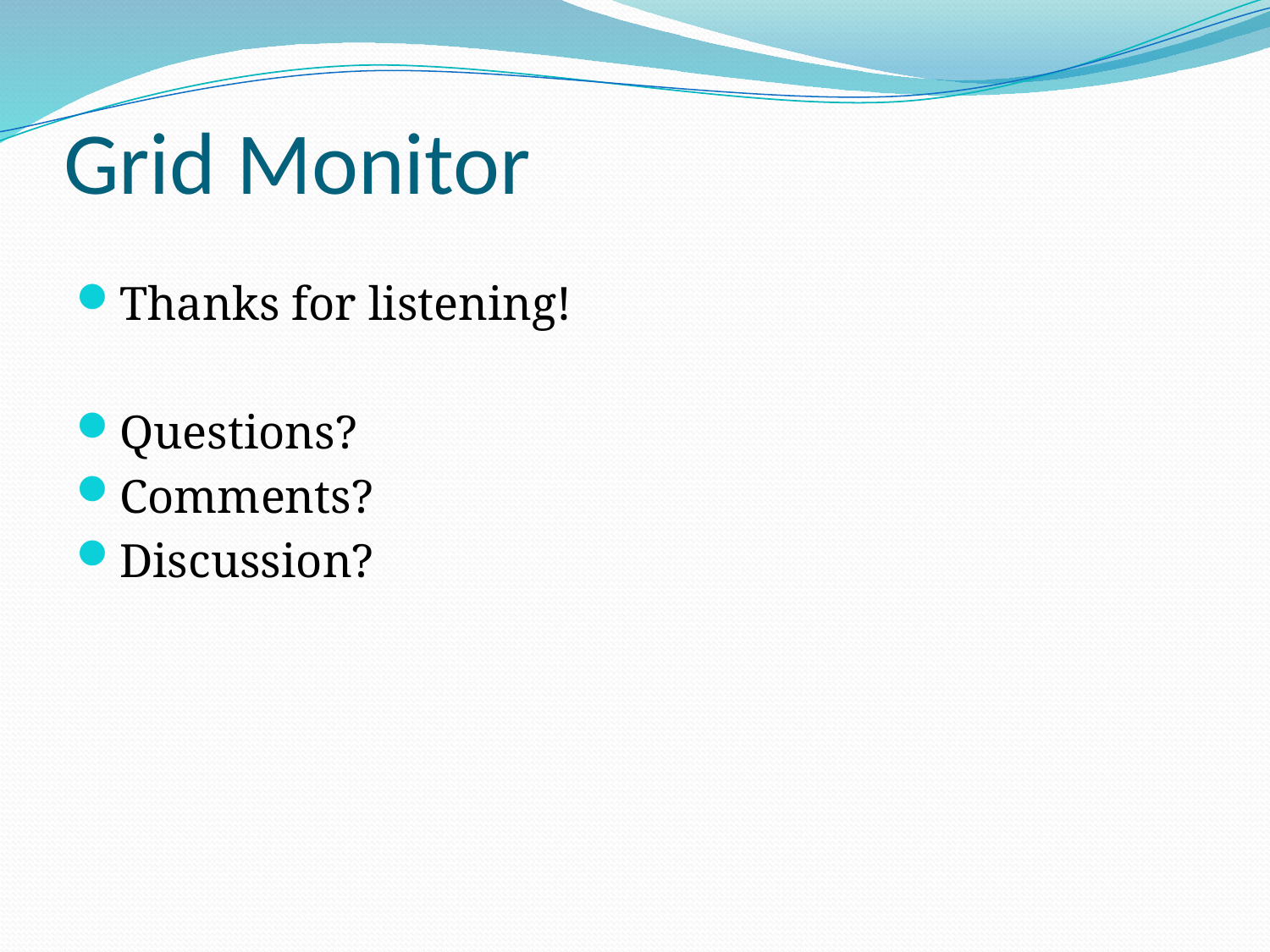

# Grid Monitor
Thanks for listening!

Questions?
Comments?
Discussion?